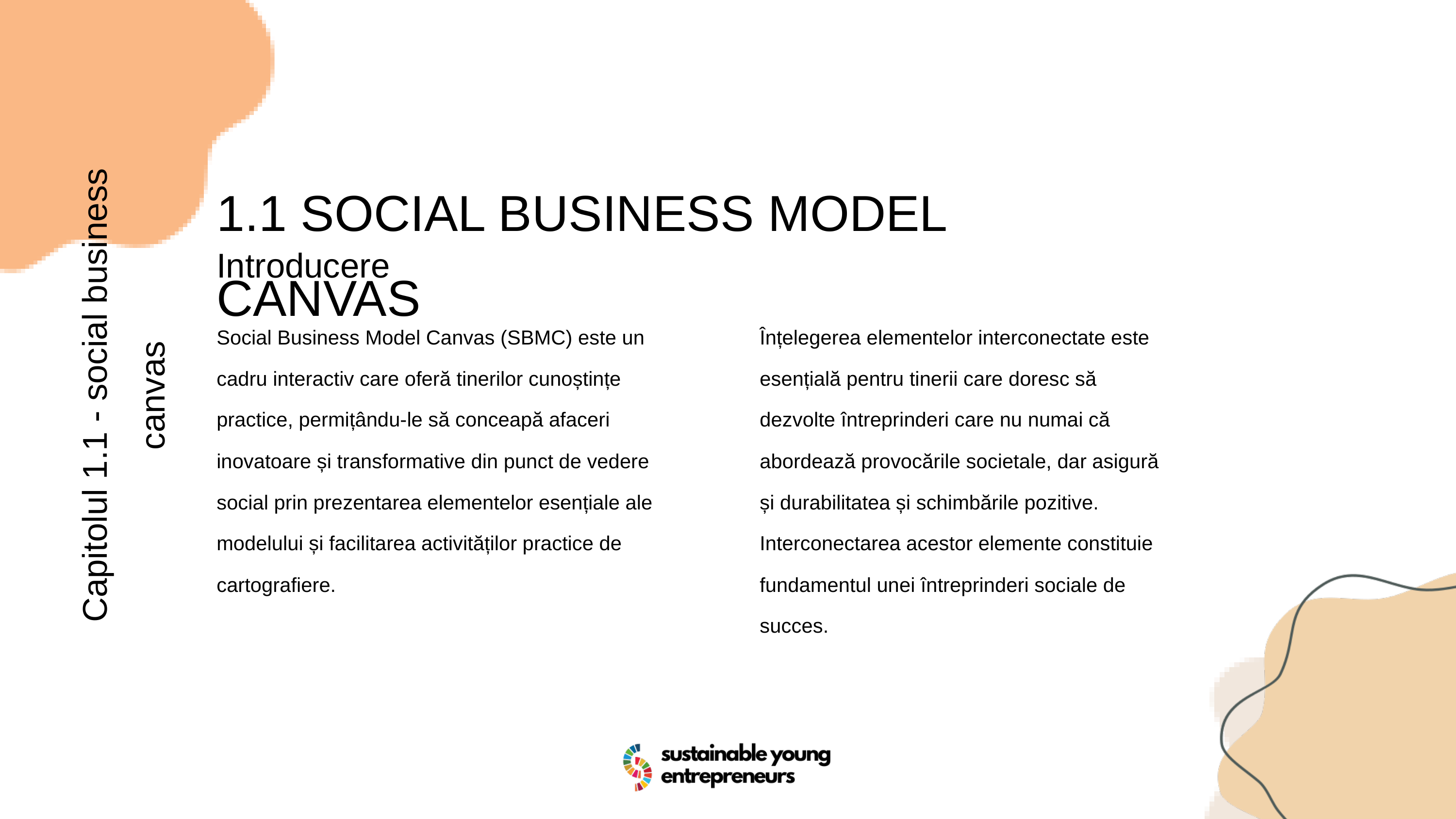

1.1 SOCIAL BUSINESS MODEL CANVAS
Introducere
Social Business Model Canvas (SBMC) este un cadru interactiv care oferă tinerilor cunoștințe practice, permițându-le să conceapă afaceri inovatoare și transformative din punct de vedere social prin prezentarea elementelor esențiale ale modelului și facilitarea activităților practice de cartografiere.
Înțelegerea elementelor interconectate este esențială pentru tinerii care doresc să dezvolte întreprinderi care nu numai că abordează provocările societale, dar asigură și durabilitatea și schimbările pozitive. Interconectarea acestor elemente constituie fundamentul unei întreprinderi sociale de succes.
Capitolul 1.1 - social business canvas